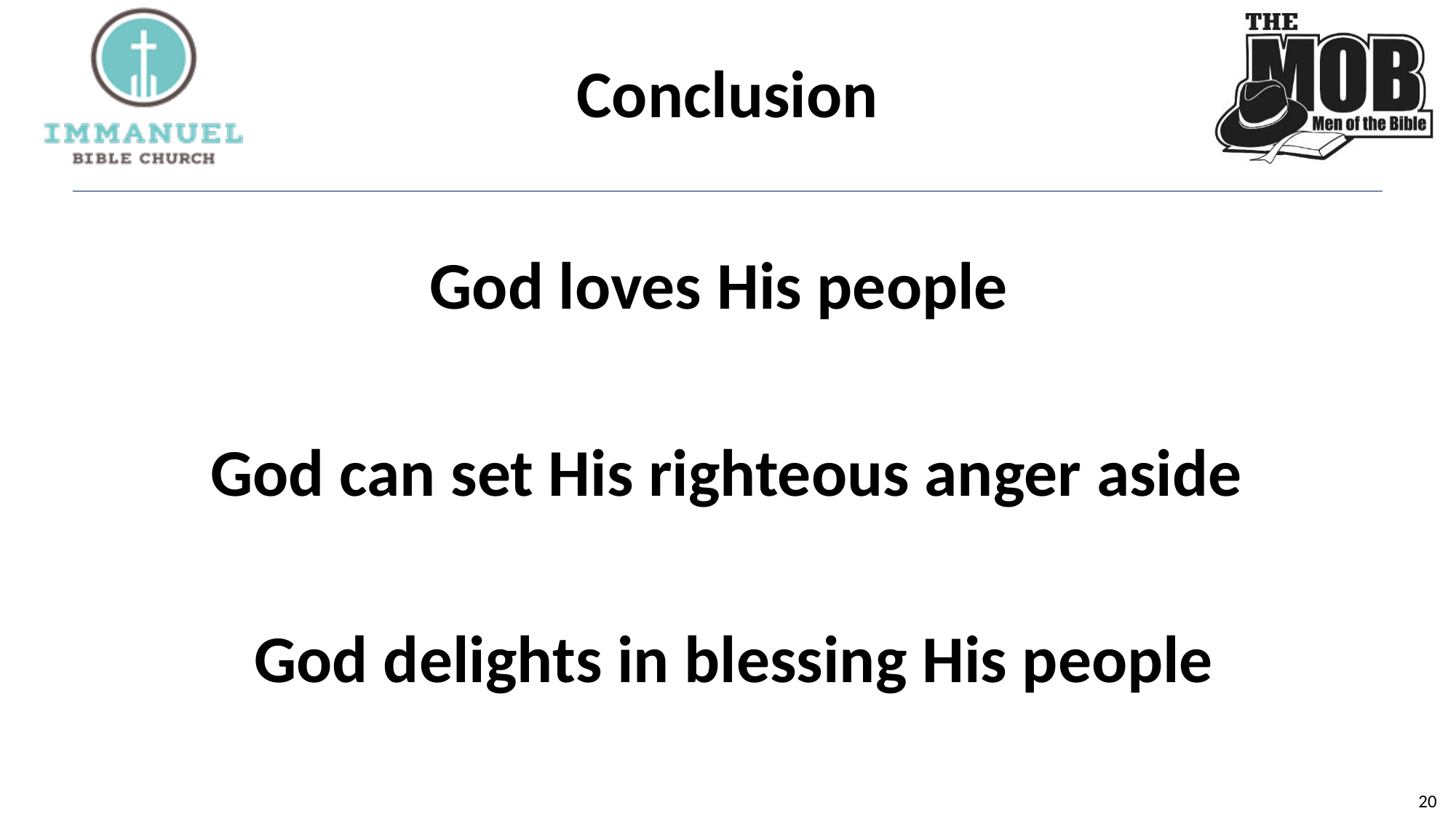

# Conclusion
God loves His people

God can set His righteous anger aside

 God delights in blessing His people

20